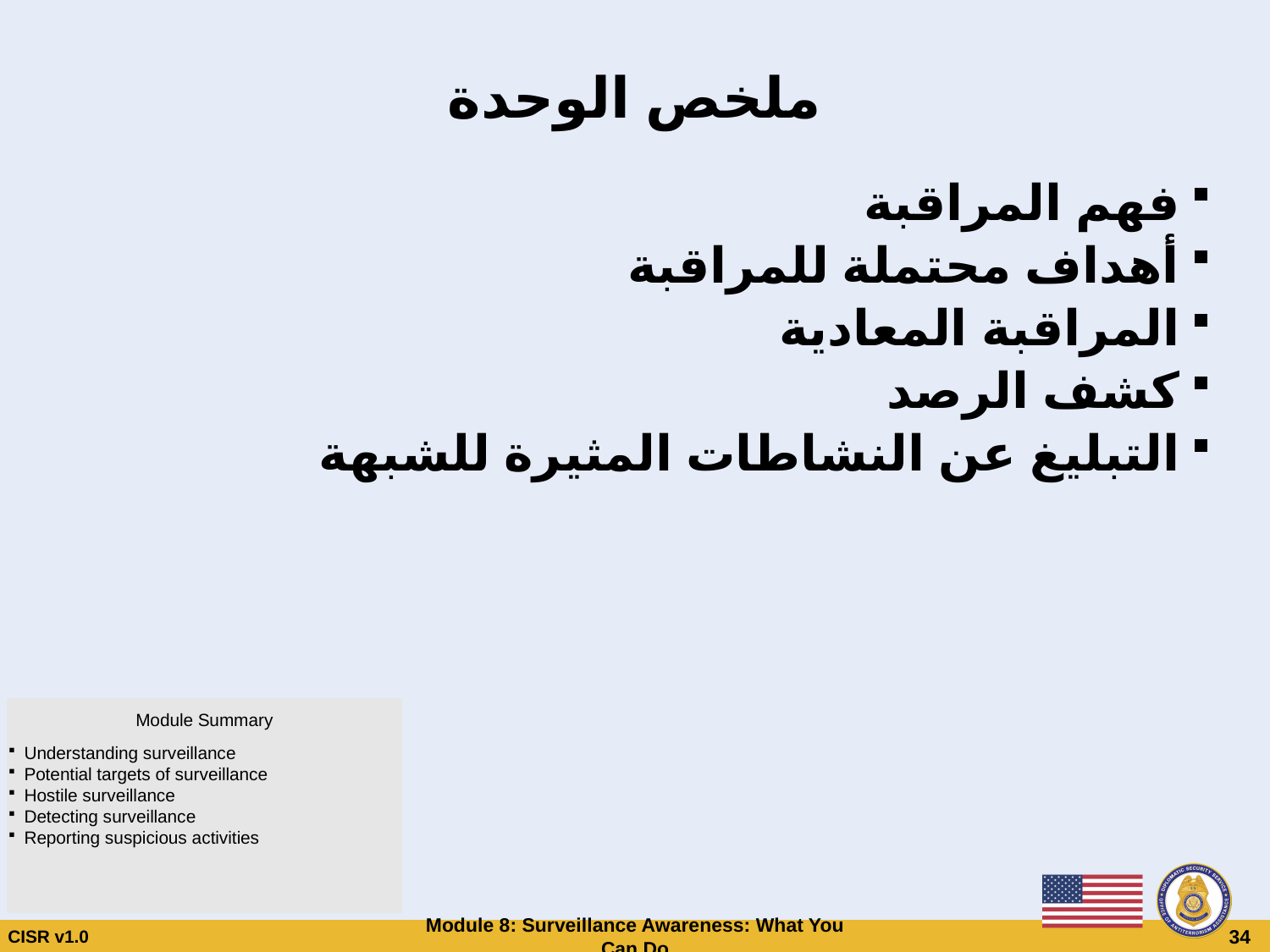

# ملخص الوحدة
فهم المراقبة
أهداف محتملة للمراقبة
المراقبة المعادية
كشف الرصد
التبليغ عن النشاطات المثيرة للشبهة
Module Summary
Understanding surveillance
Potential targets of surveillance
Hostile surveillance
Detecting surveillance
Reporting suspicious activities
CISR v1.0
Module 8: Surveillance Awareness: What You Can Do
 34